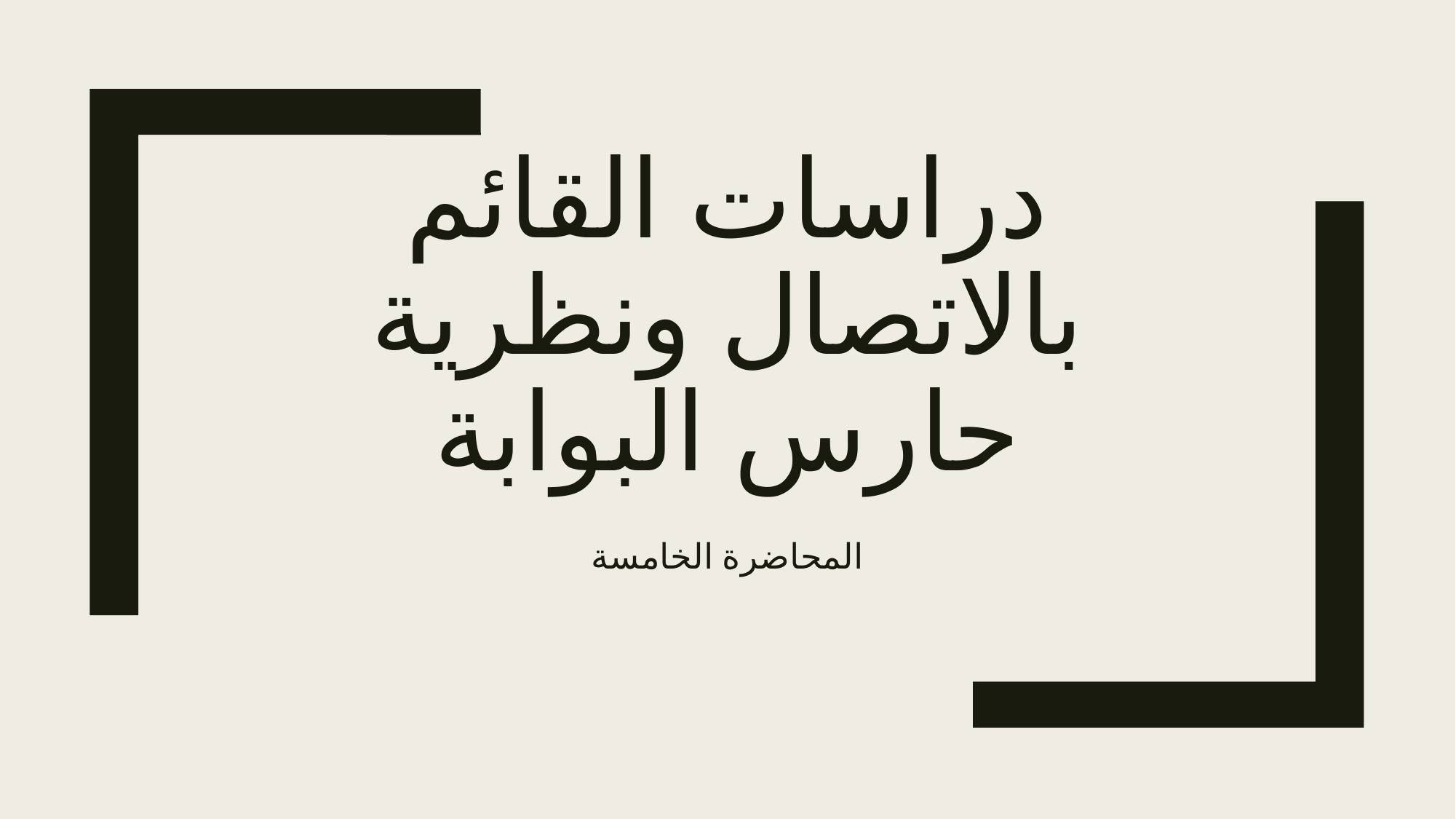

# دراسات القائم بالاتصال ونظرية حارس البوابة
المحاضرة الخامسة